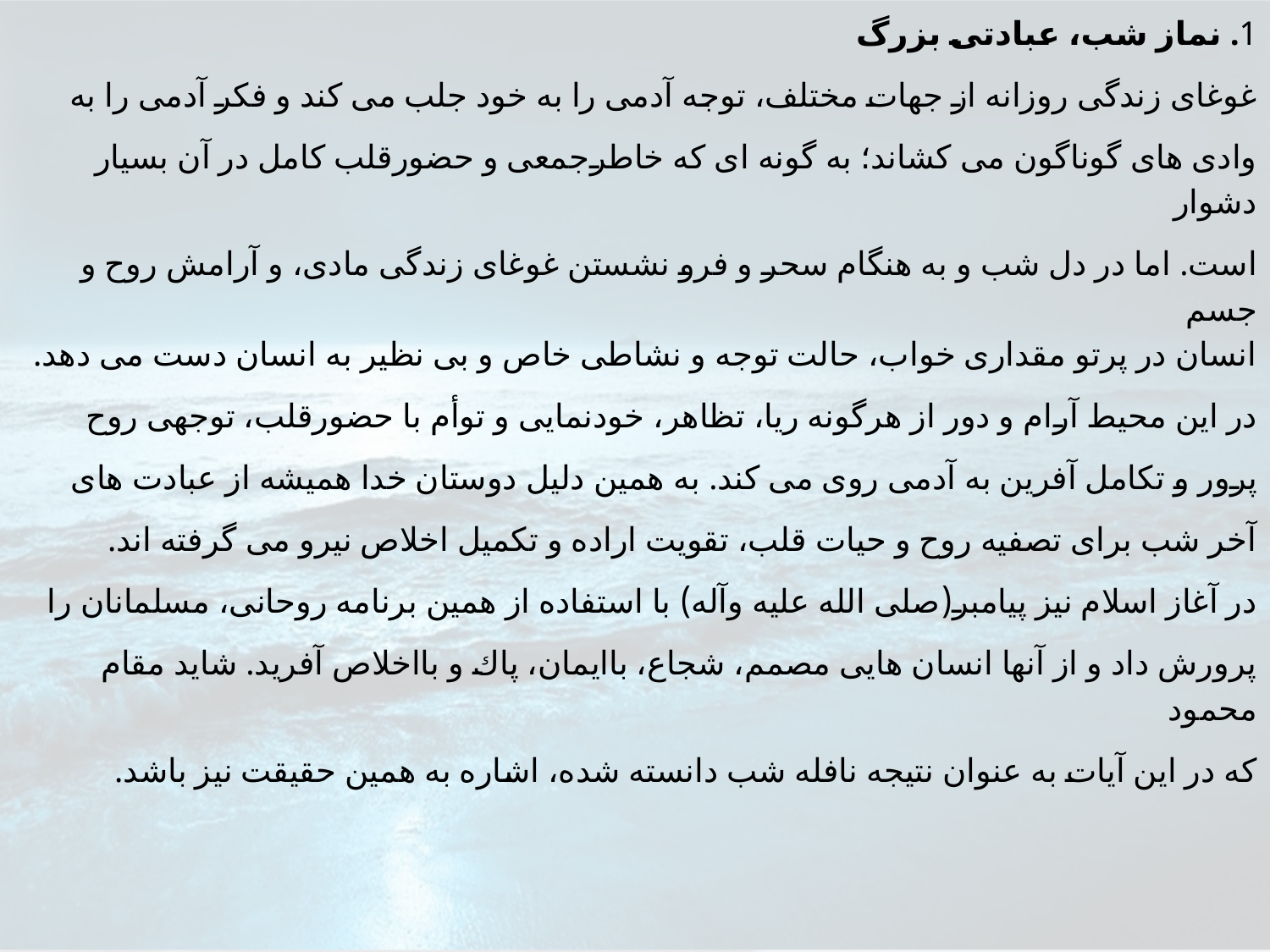

1. نماز شب، عبادتى بزرگ
غوغاى زندگى روزانه از جهات مختلف، توجه آدمى را به خود جلب مى كند و فكر آدمى را به
وادى هاى گوناگون مى كشاند؛ به گونه اى كه خاطرجمعى و حضورقلب كامل در آن بسيار دشوار
است. اما در دل شب و به هنگام سحر و فرو نشستن غوغاى زندگى مادى، و آرامش روح و جسم
انسان در پرتو مقدارى خواب، حالت توجه و نشاطى خاص و بى نظير به انسان دست مى دهد.
در اين محيط آرام و دور از هرگونه ريا، تظاهر، خودنمايى و توأم با حضورقلب، توجهى روح
پرور و تكامل آفرين به آدمى روى مى كند. به همين دليل دوستان خدا هميشه از عبادت هاى
آخر شب براى تصفيه روح و حيات قلب، تقويت اراده و تكميل اخلاص نيرو مى گرفته اند.
در آغاز اسلام نيز پيامبر(صلى الله عليه وآله) با استفاده از همين برنامه روحانى، مسلمانان را
پرورش داد و از آنها انسان هايى مصمم، شجاع، باايمان، پاك و بااخلاص آفريد. شايد مقام محمود
كه در اين آيات به عنوان نتيجه نافله شب دانسته شده، اشاره به همين حقيقت نيز باشد.